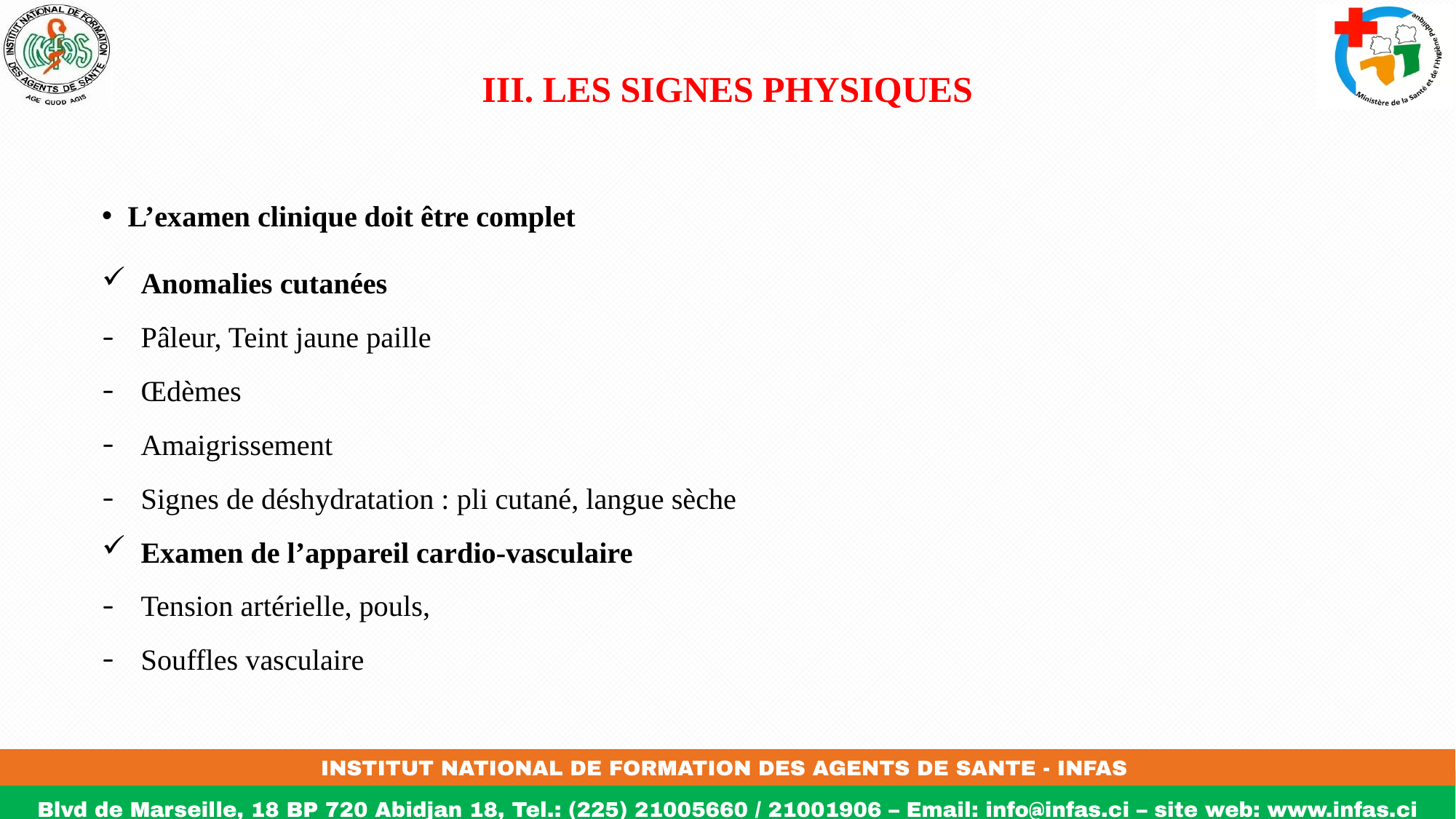

# III. LES SIGNES PHYSIQUES
L’examen clinique doit être complet
Anomalies cutanées
Pâleur, Teint jaune paille
Œdèmes
Amaigrissement
Signes de déshydratation : pli cutané, langue sèche
Examen de l’appareil cardio-vasculaire
Tension artérielle, pouls,
Souffles vasculaire